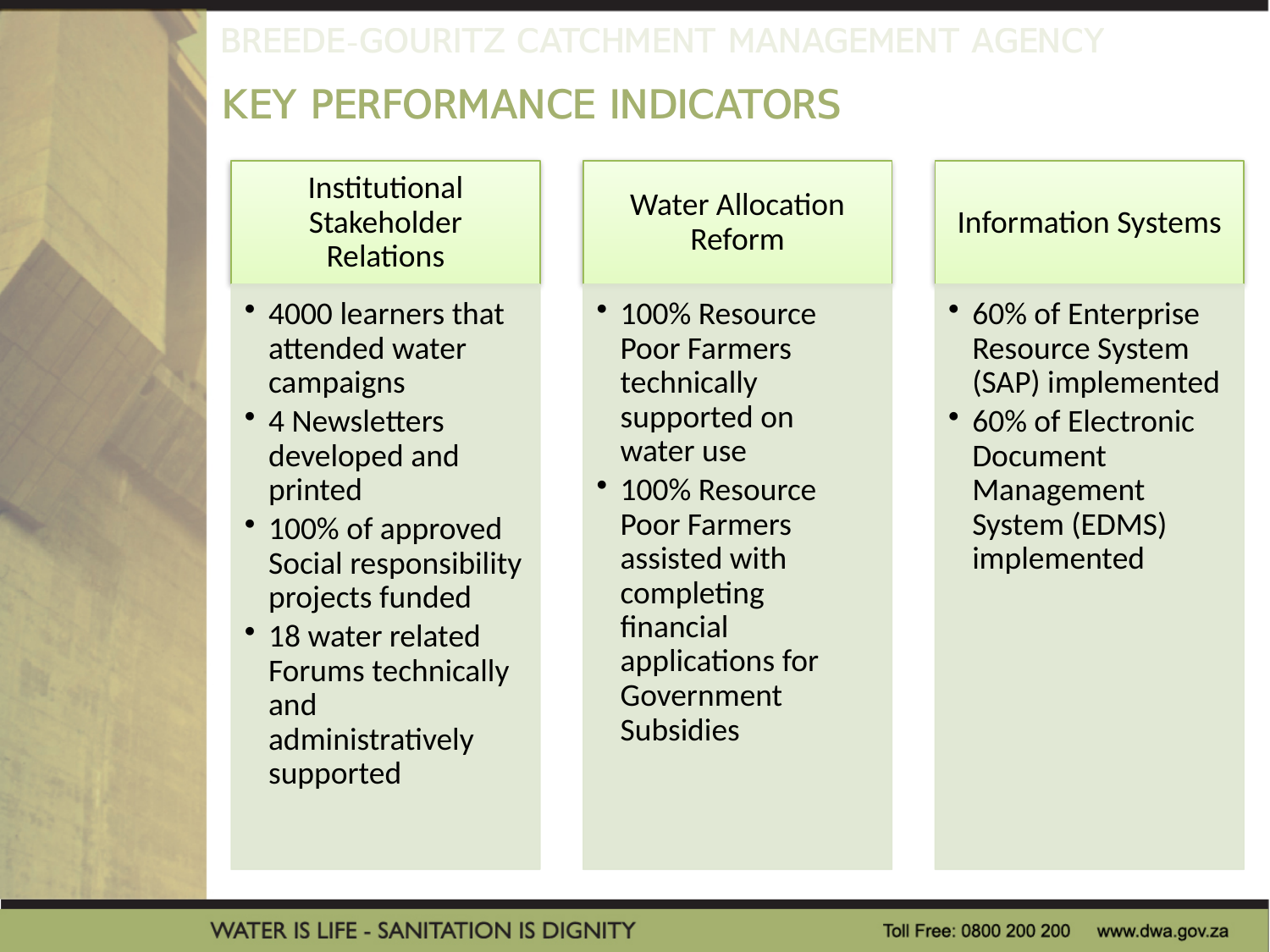

BREEDE-GOURITZ CATCHMENT MANAGEMENT AGENCY
KEY PERFORMANCE INDICATORS
Institutional Stakeholder Relations
4000 learners that attended water campaigns
4 Newsletters developed and printed
100% of approved Social responsibility projects funded
18 water related Forums technically and administratively supported
Water Allocation Reform
100% Resource Poor Farmers technically supported on water use
100% Resource Poor Farmers assisted with completing financial applications for Government Subsidies
Information Systems
60% of Enterprise Resource System (SAP) implemented
60% of Electronic Document Management System (EDMS) implemented